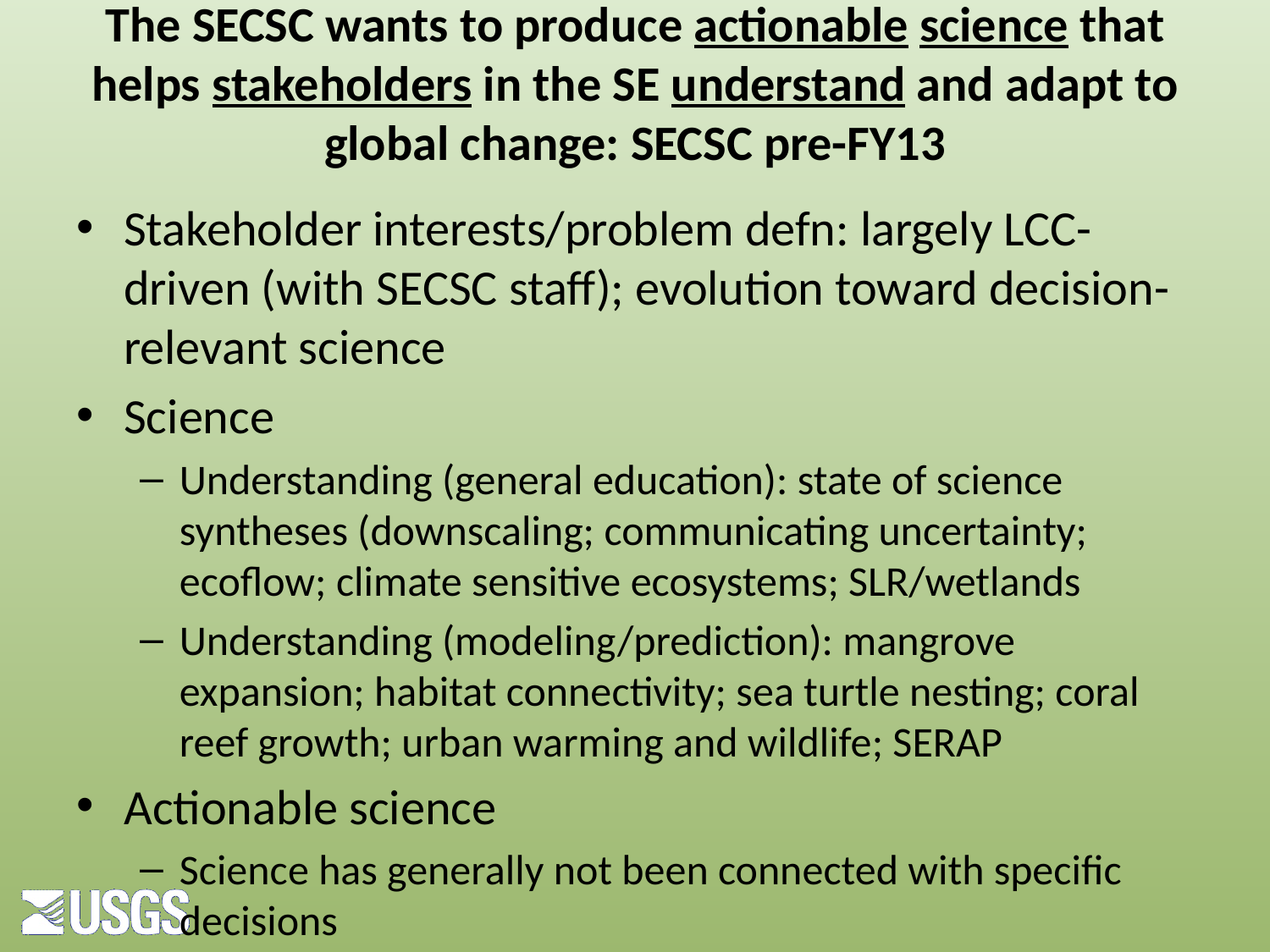

# The SECSC wants to produce actionable science that helps stakeholders in the SE understand and adapt to global change: SECSC pre-FY13
Stakeholder interests/problem defn: largely LCC-driven (with SECSC staff); evolution toward decision-relevant science
Science
Understanding (general education): state of science syntheses (downscaling; communicating uncertainty; ecoflow; climate sensitive ecosystems; SLR/wetlands
Understanding (modeling/prediction): mangrove expansion; habitat connectivity; sea turtle nesting; coral reef growth; urban warming and wildlife; SERAP
Actionable science
Science has generally not been connected with specific decisions